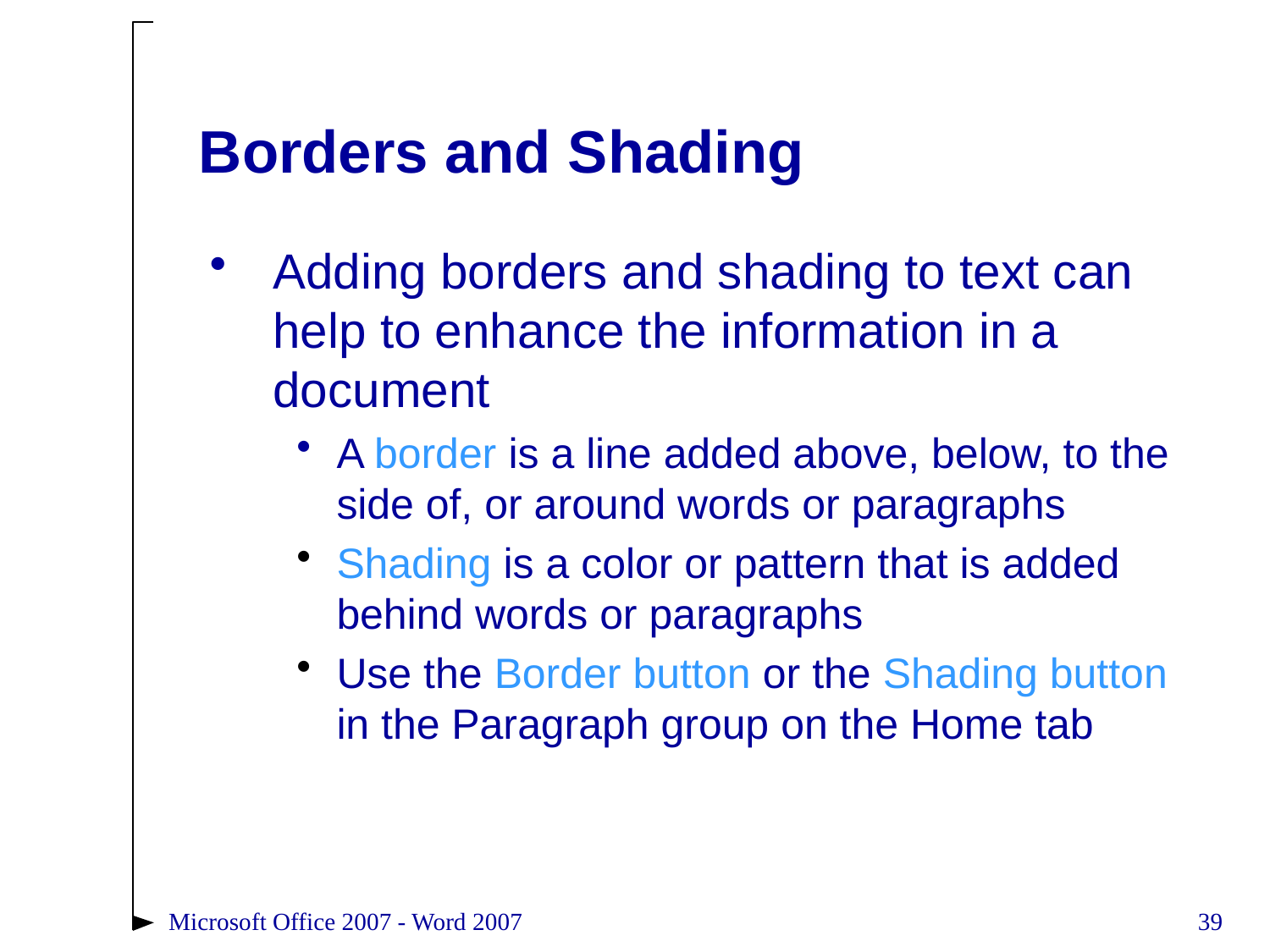

# Borders and Shading
Adding borders and shading to text can help to enhance the information in a document
A border is a line added above, below, to the side of, or around words or paragraphs
Shading is a color or pattern that is added behind words or paragraphs
Use the Border button or the Shading button in the Paragraph group on the Home tab
Microsoft Office 2007 - Word 2007
39